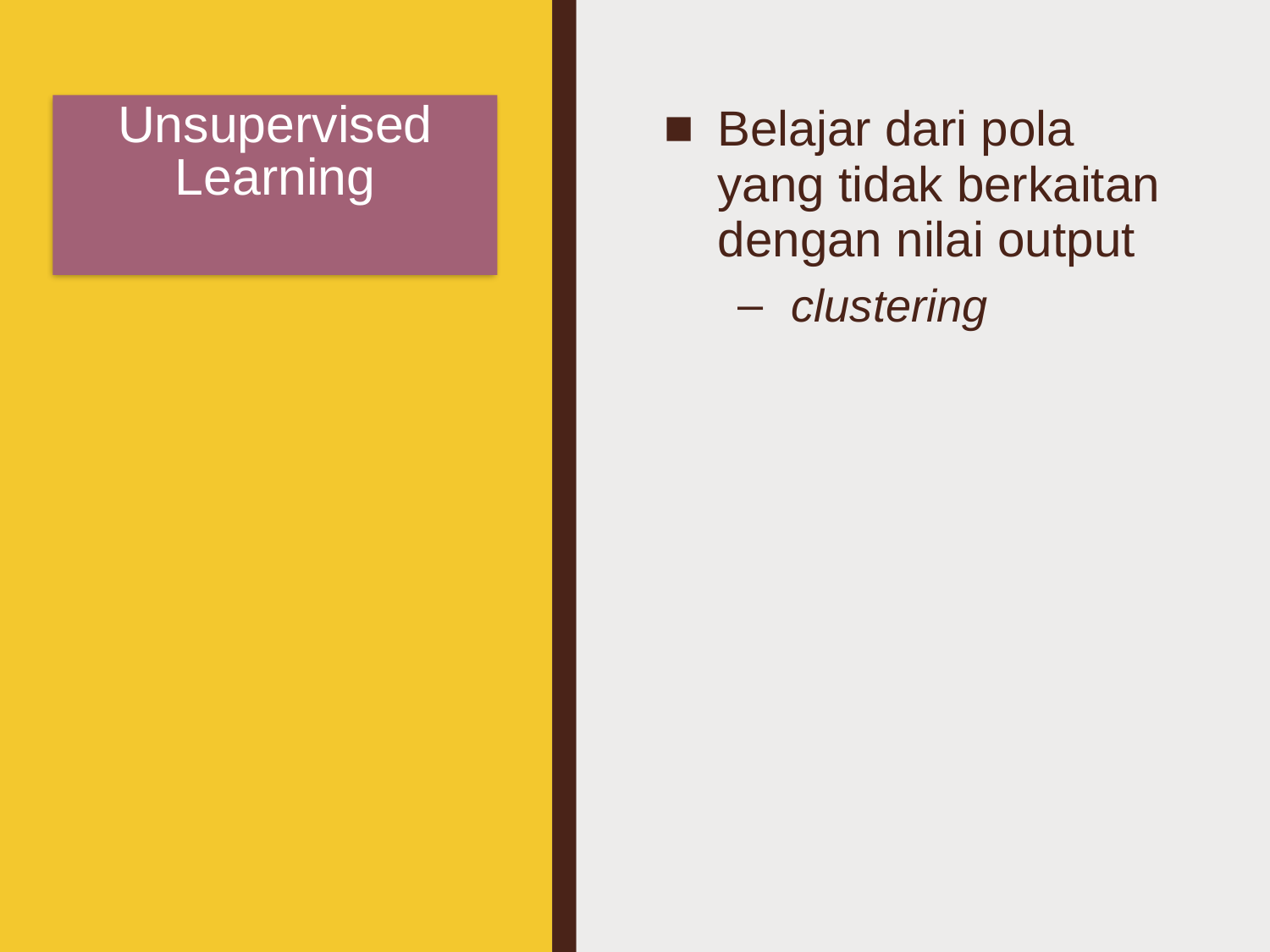

# Unsupervised Learning
Belajar dari pola yang tidak berkaitan  dengan nilai output
clustering